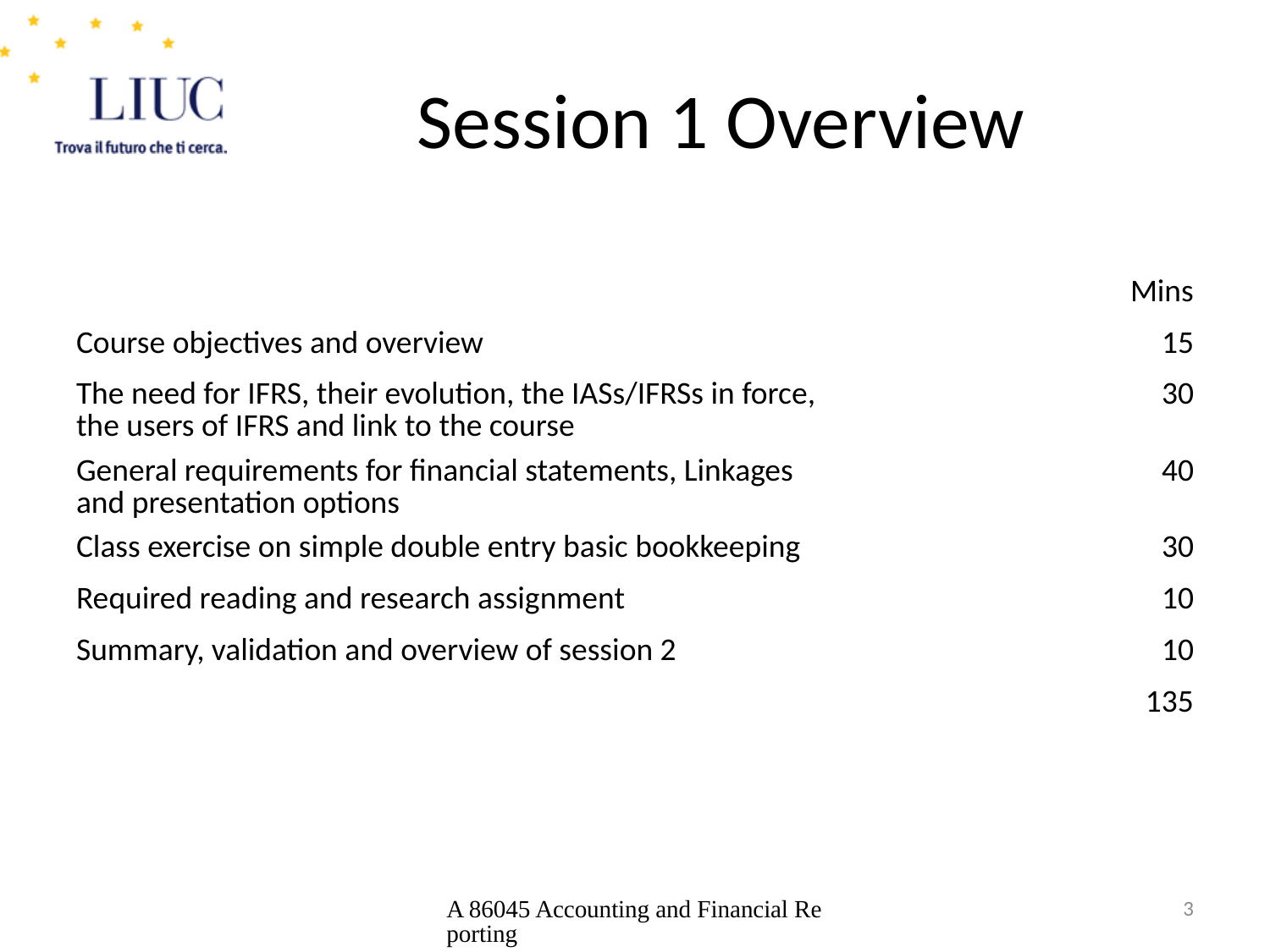

# Session 1 Overview
|  | Mins |
| --- | --- |
| Course objectives and overview | 15 |
| The need for IFRS, their evolution, the IASs/IFRSs in force, the users of IFRS and link to the course | 30 |
| General requirements for financial statements, Linkages and presentation options | 40 |
| Class exercise on simple double entry basic bookkeeping | 30 |
| Required reading and research assignment | 10 |
| Summary, validation and overview of session 2 | 10 |
|  | 135 |
A 86045 Accounting and Financial Reporting
3